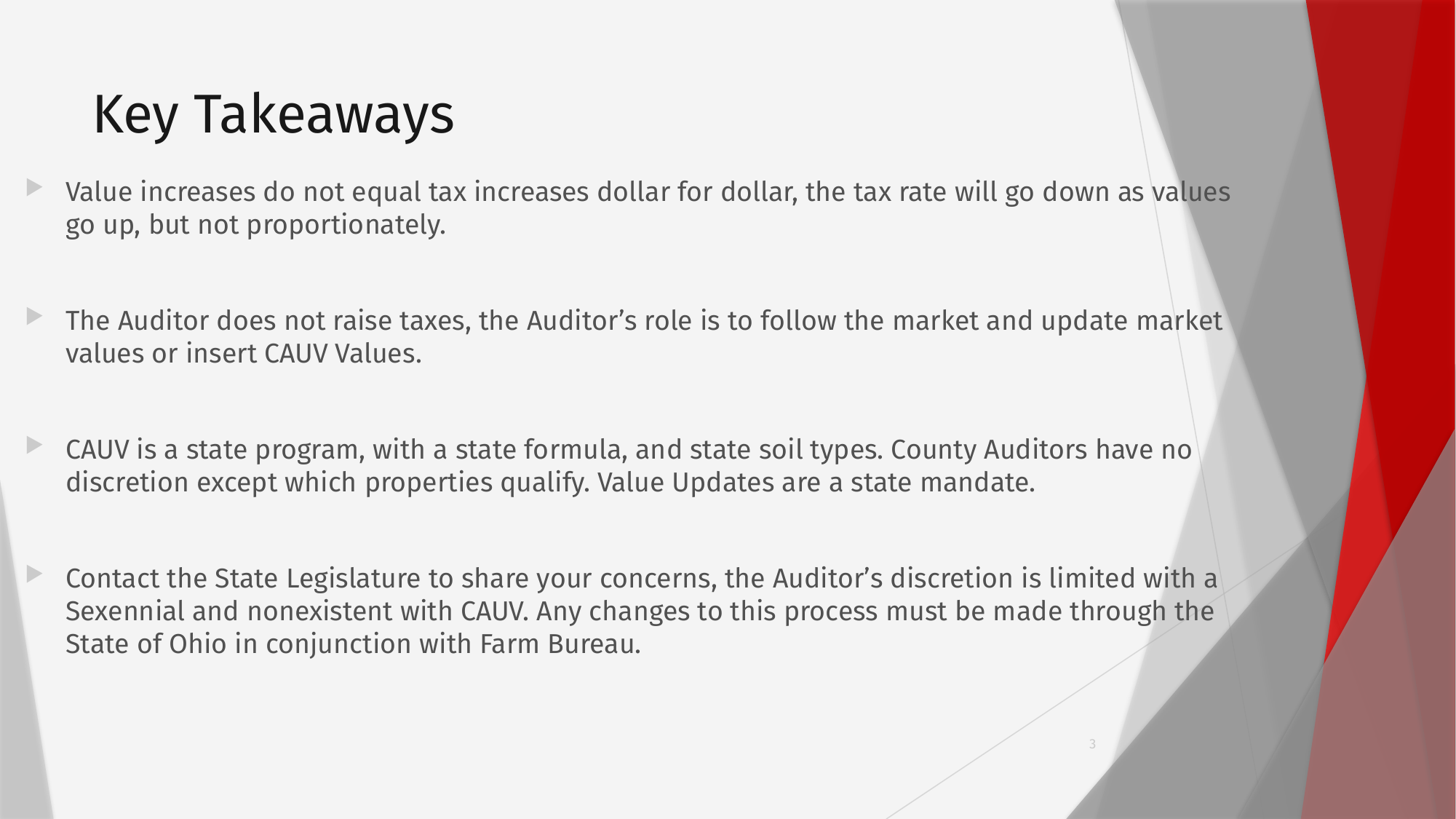

# Key Takeaways
Value increases do not equal tax increases dollar for dollar, the tax rate will go down as values go up, but not proportionately.

The Auditor does not raise taxes, the Auditor’s role is to follow the market and update market values or insert CAUV Values.

CAUV is a state program, with a state formula, and state soil types. County Auditors have no discretion except which properties qualify. Value Updates are a state mandate.

Contact the State Legislature to share your concerns, the Auditor’s discretion is limited with a Sexennial and nonexistent with CAUV. Any changes to this process must be made through the State of Ohio in conjunction with Farm Bureau.

3